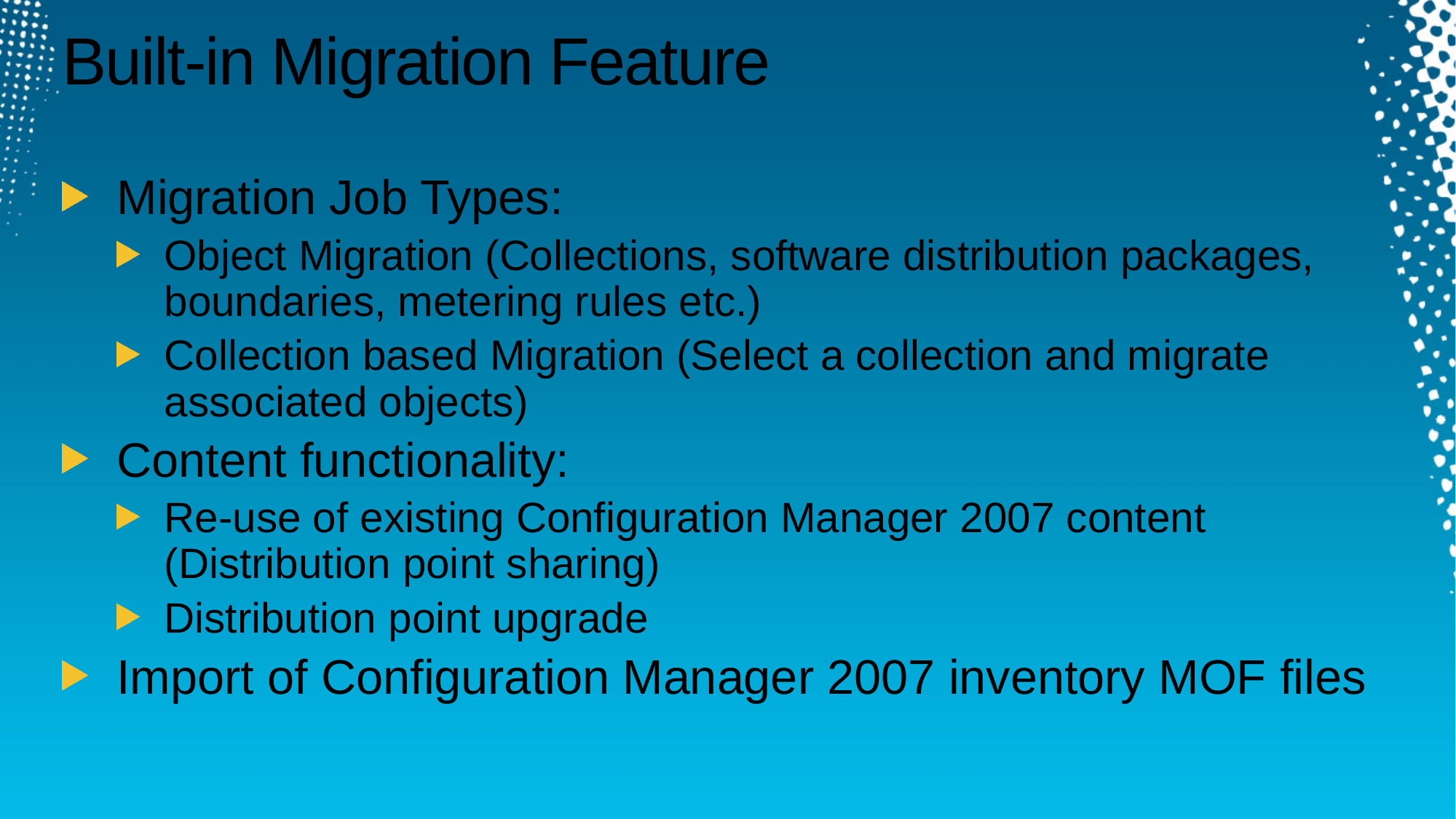

# Built-in Migration Feature
Migration Job Types:
Object Migration (Collections, software distribution packages, boundaries, metering rules etc.)
Collection based Migration (Select a collection and migrate associated objects)
Content functionality:
Re-use of existing Configuration Manager 2007 content (Distribution point sharing)
Distribution point upgrade
Import of Configuration Manager 2007 inventory MOF files